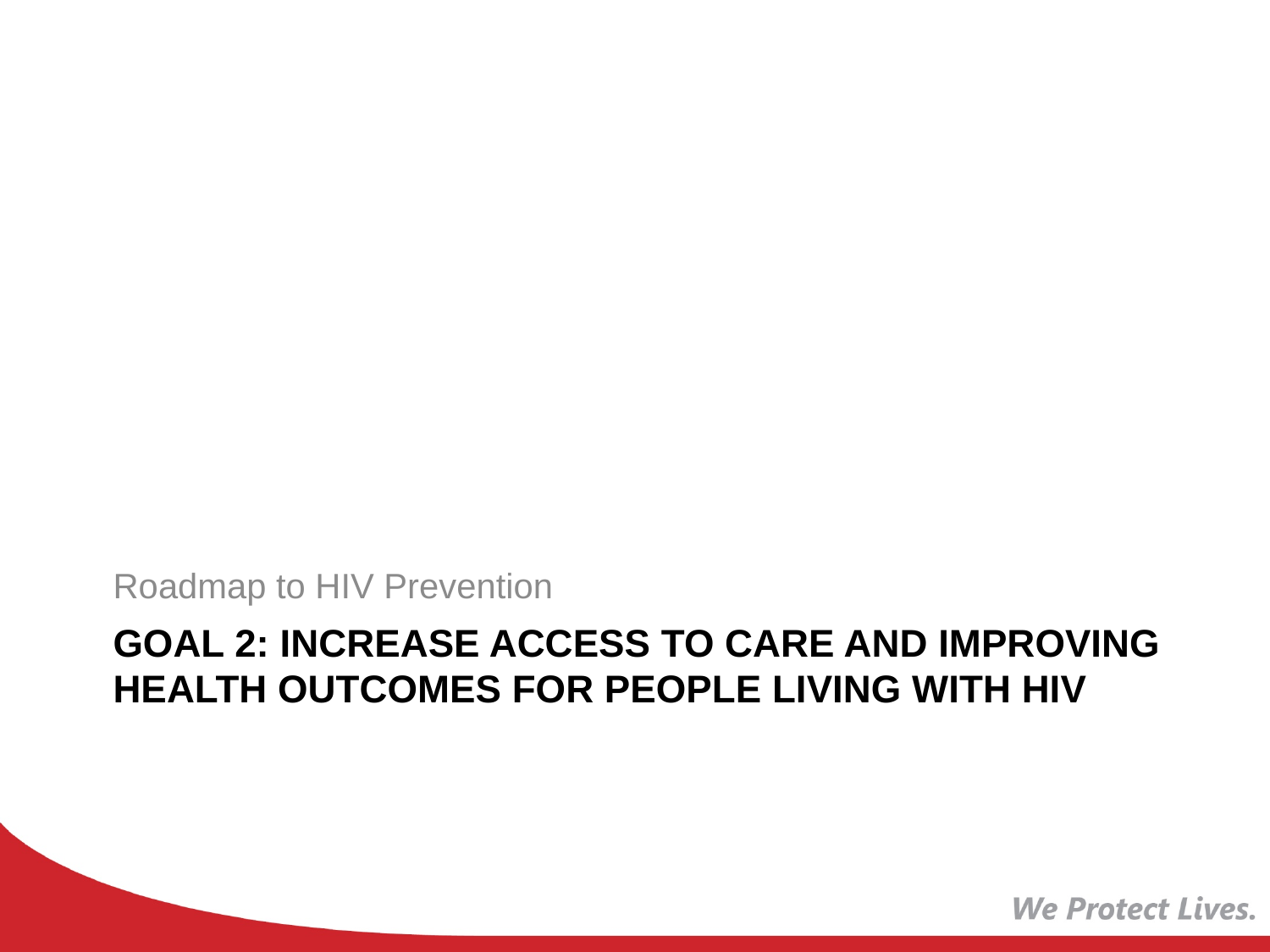

Roadmap to HIV Prevention
# Goal 2: Increase Access to Care and Improving Health Outcomes for people living with HIV